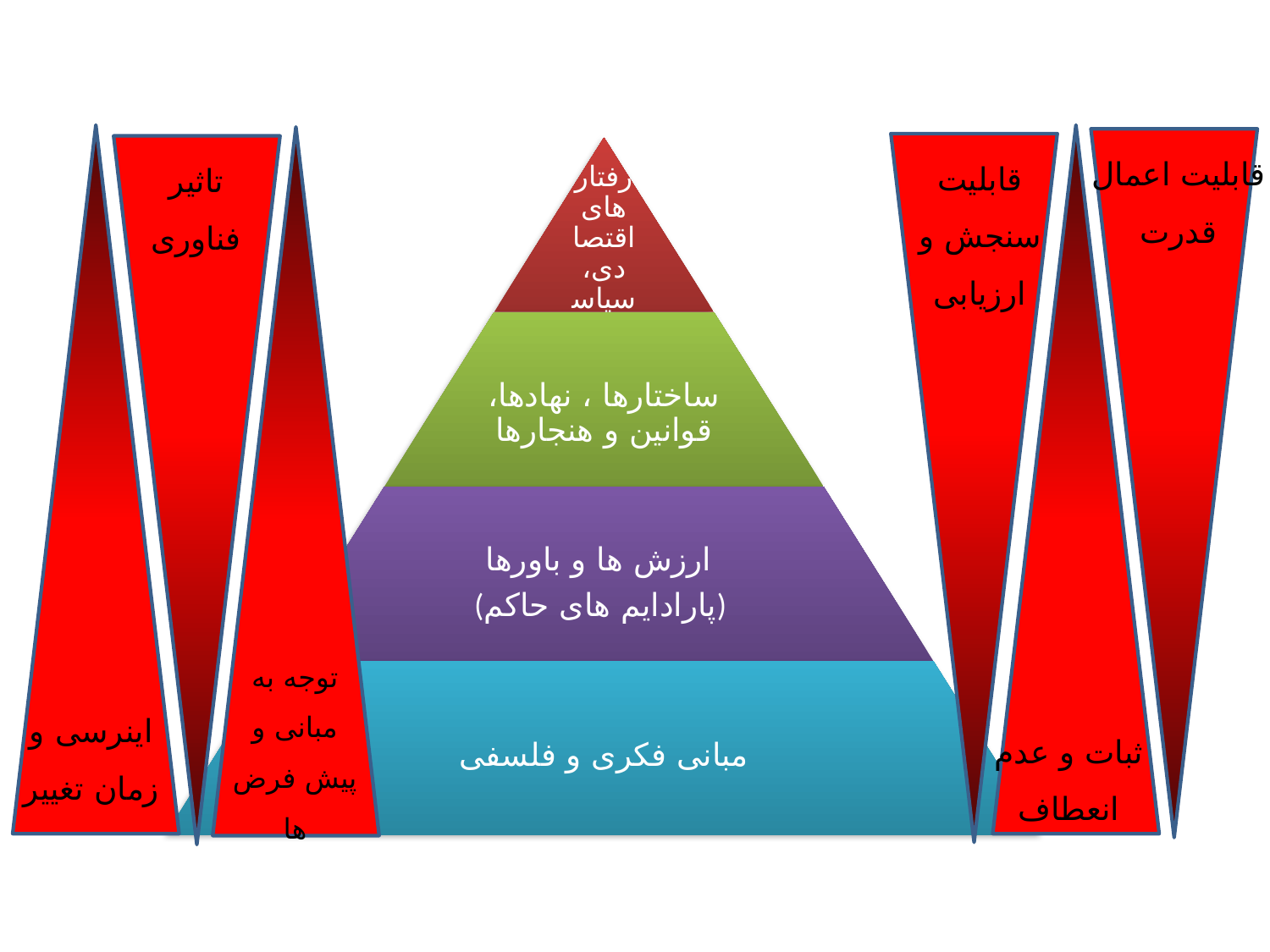

اینرسی و زمان تغییر

ثبات و عدم انعطاف

توجه به مبانی و پیش فرض ها
قابلیت اعمال قدرت

قابلیت سنجش و ارزیابی

تاثیر فناوری
رفتارهای اقتصادی، سیاسی، ...
ساختارها ، نهادها، قوانین و هنجارها
ارزش ها و باورها
(پارادایم های حاکم)
مبانی فکری و فلسفی